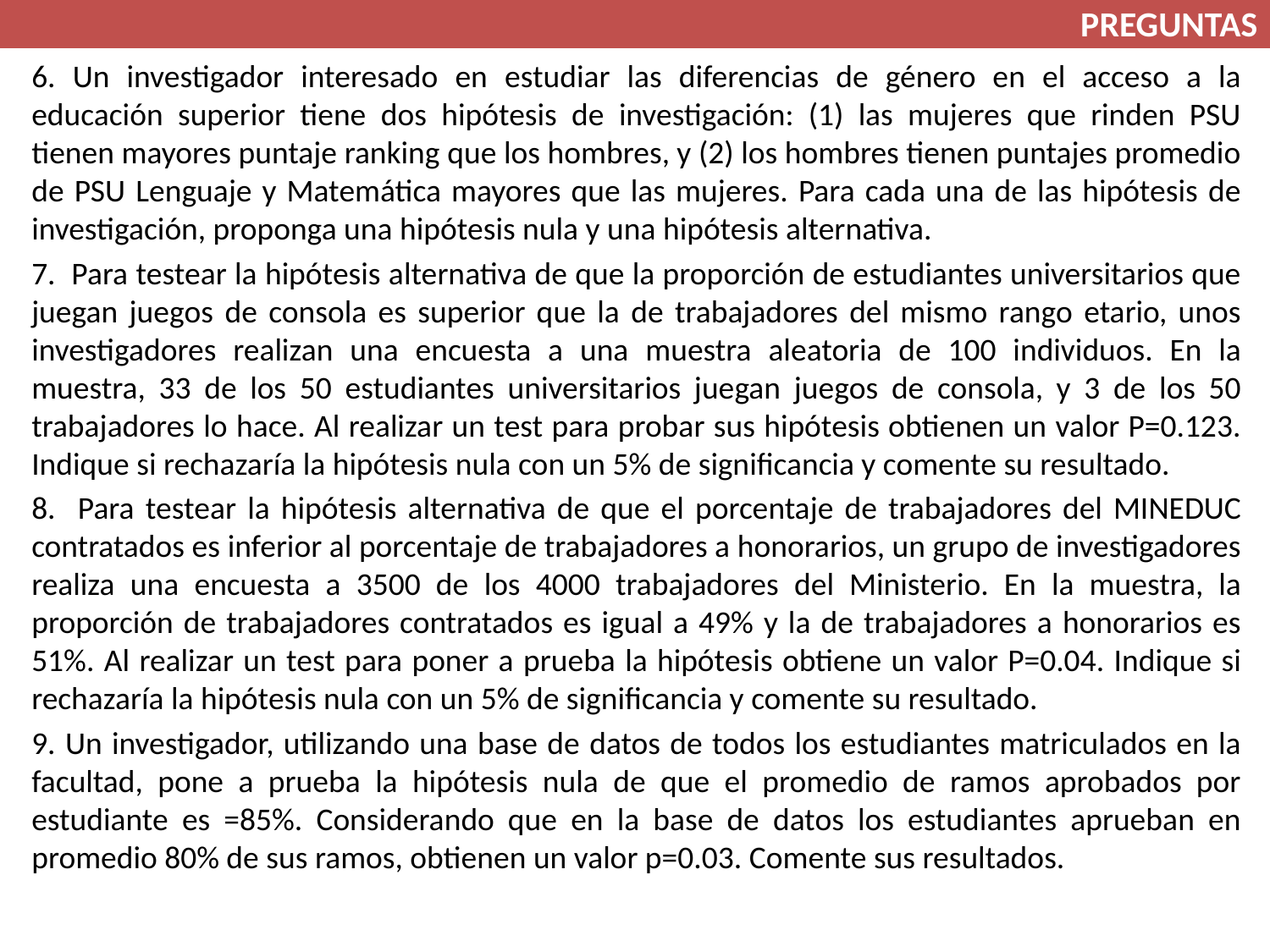

PREGUNTAS

6. Un investigador interesado en estudiar las diferencias de género en el acceso a la educación superior tiene dos hipótesis de investigación: (1) las mujeres que rinden PSU tienen mayores puntaje ranking que los hombres, y (2) los hombres tienen puntajes promedio de PSU Lenguaje y Matemática mayores que las mujeres. Para cada una de las hipótesis de investigación, proponga una hipótesis nula y una hipótesis alternativa.
7.  Para testear la hipótesis alternativa de que la proporción de estudiantes universitarios que juegan juegos de consola es superior que la de trabajadores del mismo rango etario, unos investigadores realizan una encuesta a una muestra aleatoria de 100 individuos. En la muestra, 33 de los 50 estudiantes universitarios juegan juegos de consola, y 3 de los 50 trabajadores lo hace. Al realizar un test para probar sus hipótesis obtienen un valor P=0.123. Indique si rechazaría la hipótesis nula con un 5% de significancia y comente su resultado.
8.  Para testear la hipótesis alternativa de que el porcentaje de trabajadores del MINEDUC contratados es inferior al porcentaje de trabajadores a honorarios, un grupo de investigadores realiza una encuesta a 3500 de los 4000 trabajadores del Ministerio. En la muestra, la proporción de trabajadores contratados es igual a 49% y la de trabajadores a honorarios es 51%. Al realizar un test para poner a prueba la hipótesis obtiene un valor P=0.04. Indique si rechazaría la hipótesis nula con un 5% de significancia y comente su resultado.
9. Un investigador, utilizando una base de datos de todos los estudiantes matriculados en la facultad, pone a prueba la hipótesis nula de que el promedio de ramos aprobados por estudiante es =85%. Considerando que en la base de datos los estudiantes aprueban en promedio 80% de sus ramos, obtienen un valor p=0.03. Comente sus resultados.